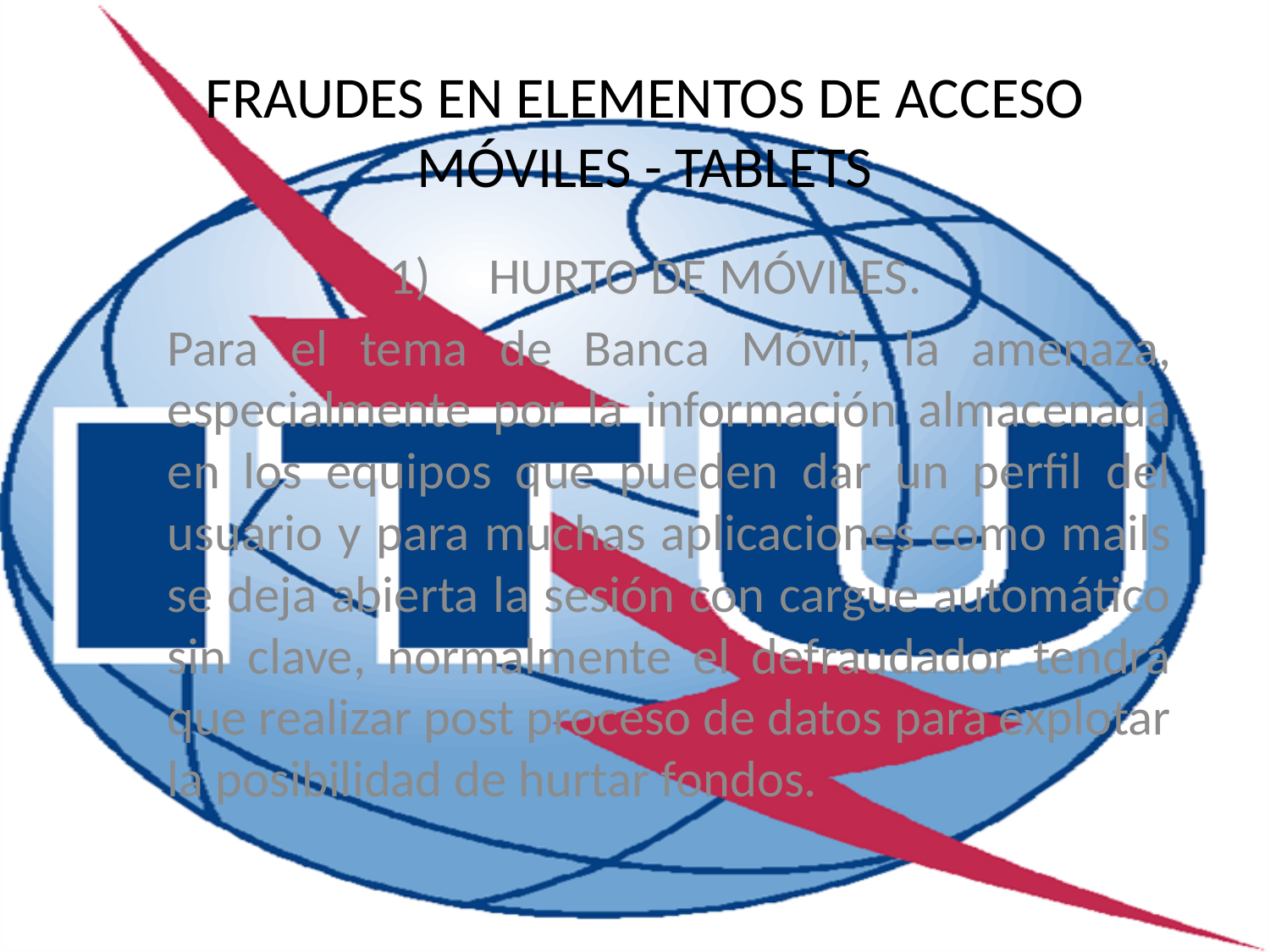

FRAUDES EN ELEMENTOS DE ACCESO
MÓVILES - TABLETS
HURTO DE MÓVILES.
Para el tema de Banca Móvil, la amenaza, especialmente por la información almacenada en los equipos que pueden dar un perfil del usuario y para muchas aplicaciones como mails se deja abierta la sesión con cargue automático sin clave, normalmente el defraudador tendrá que realizar post proceso de datos para explotar la posibilidad de hurtar fondos.